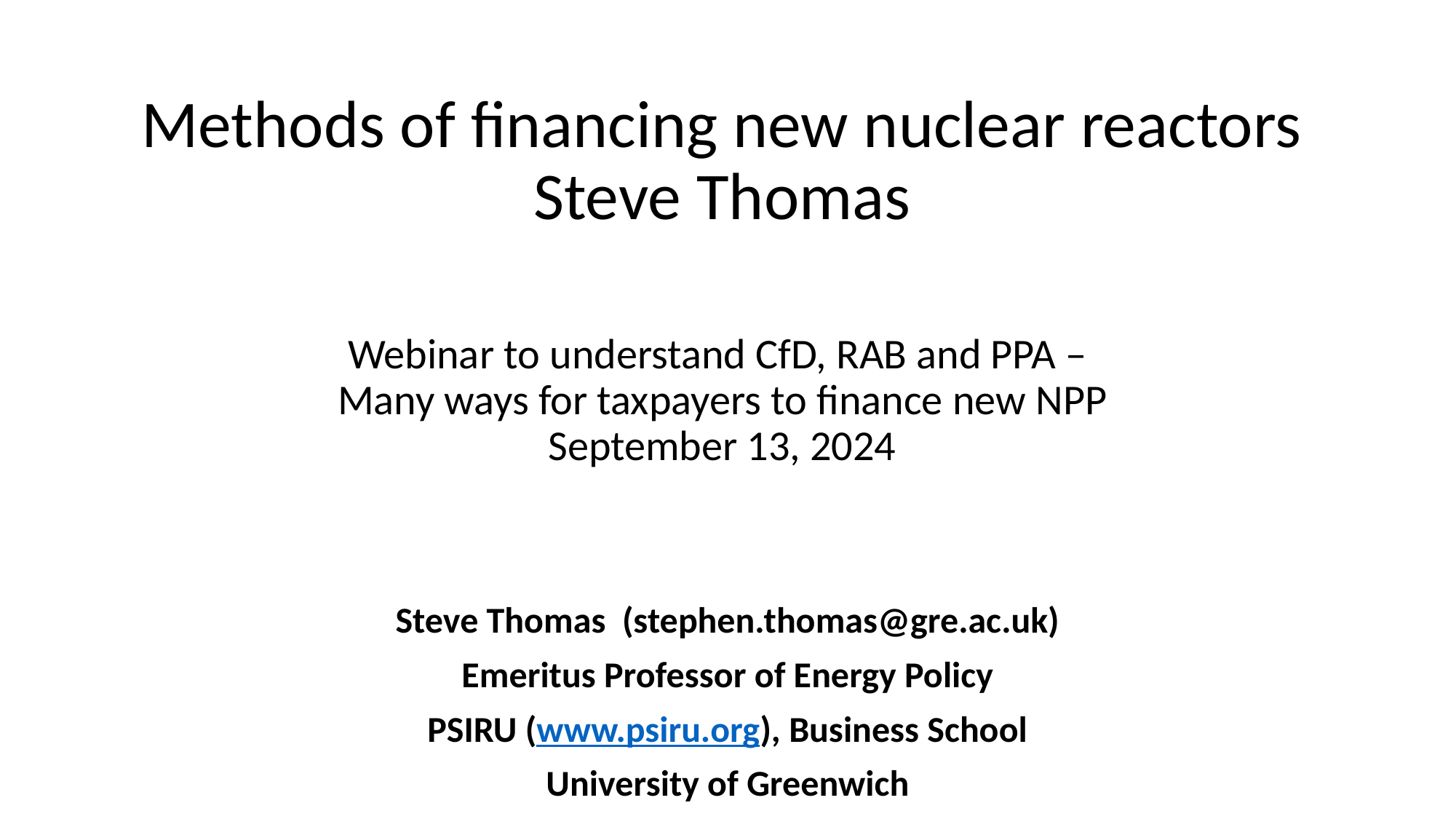

# Methods of financing new nuclear reactors Steve Thomas Webinar to understand CfD, RAB and PPA – Many ways for taxpayers to finance new NPP September 13, 2024
Steve Thomas  (stephen.thomas@gre.ac.uk)
Emeritus Professor of Energy Policy
PSIRU (www.psiru.org), Business School
University of Greenwich